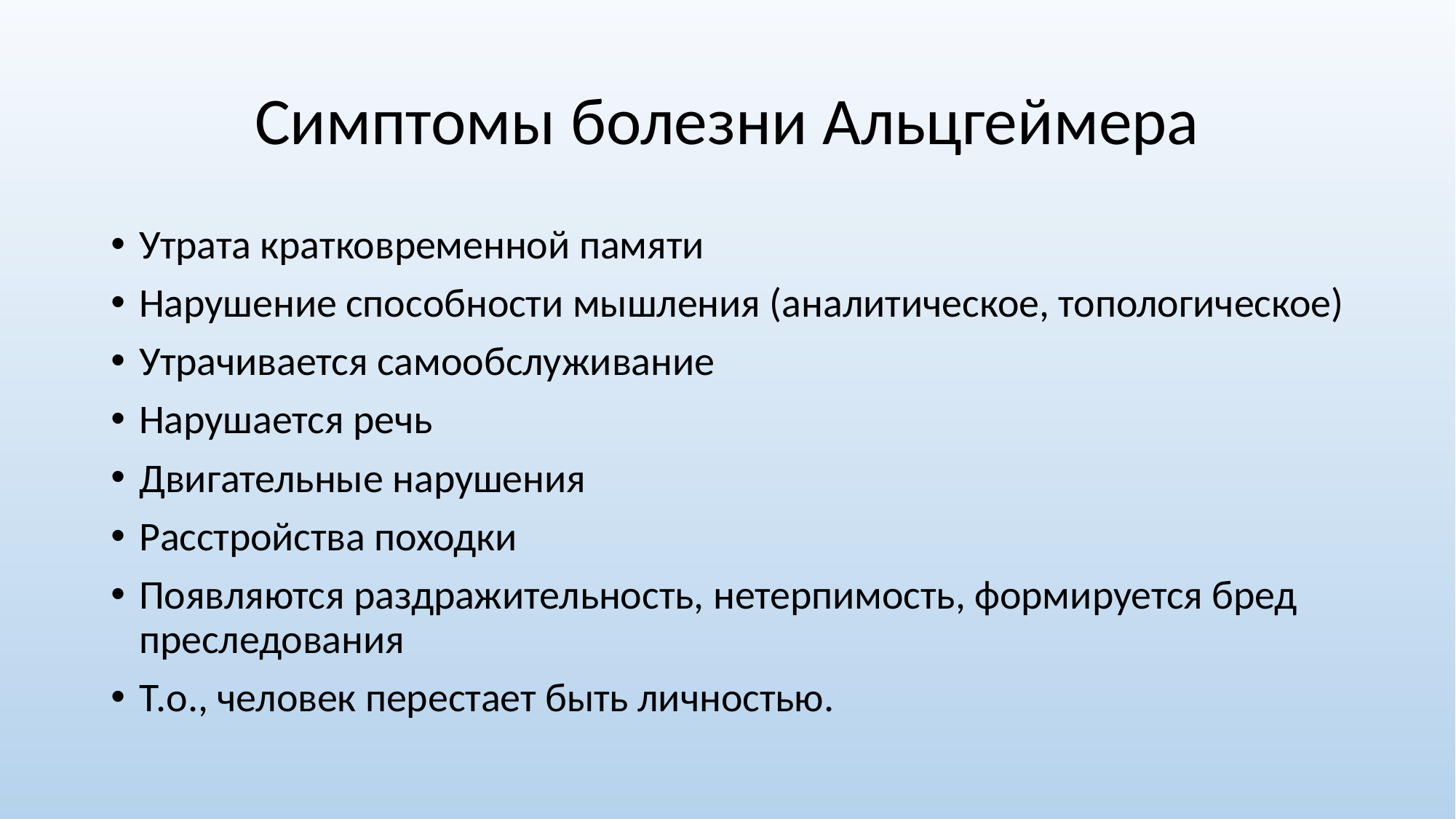

# Симптомы болезни Альцгеймера
Утрата кратковременной памяти
Нарушение способности мышления (аналитическое, топологическое)
Утрачивается самообслуживание
Нарушается речь
Двигательные нарушения
Расстройства походки
Появляются раздражительность, нетерпимость, формируется бред преследования
Т.о., человек перестает быть личностью.